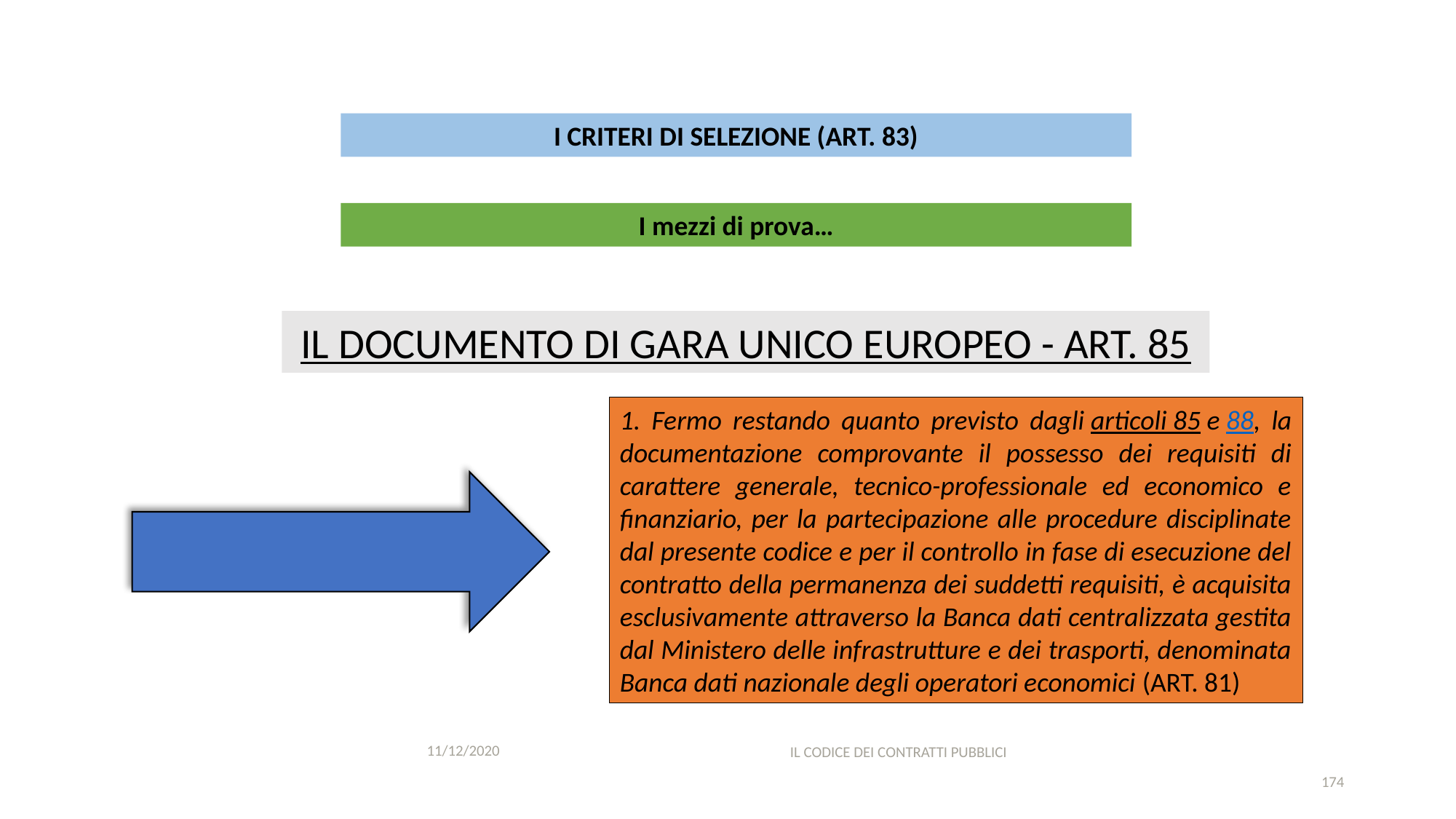

#
I CRITERI DI SELEZIONE (ART. 83)
I mezzi di prova…
IL DOCUMENTO DI GARA UNICO EUROPEO - ART. 85
1. Fermo restando quanto previsto dagli articoli 85 e 88, la documentazione comprovante il possesso dei requisiti di carattere generale, tecnico-professionale ed economico e finanziario, per la partecipazione alle procedure disciplinate dal presente codice e per il controllo in fase di esecuzione del contratto della permanenza dei suddetti requisiti, è acquisita esclusivamente attraverso la Banca dati centralizzata gestita dal Ministero delle infrastrutture e dei trasporti, denominata Banca dati nazionale degli operatori economici (ART. 81)

11/12/2020
IL CODICE DEI CONTRATTI PUBBLICI
174